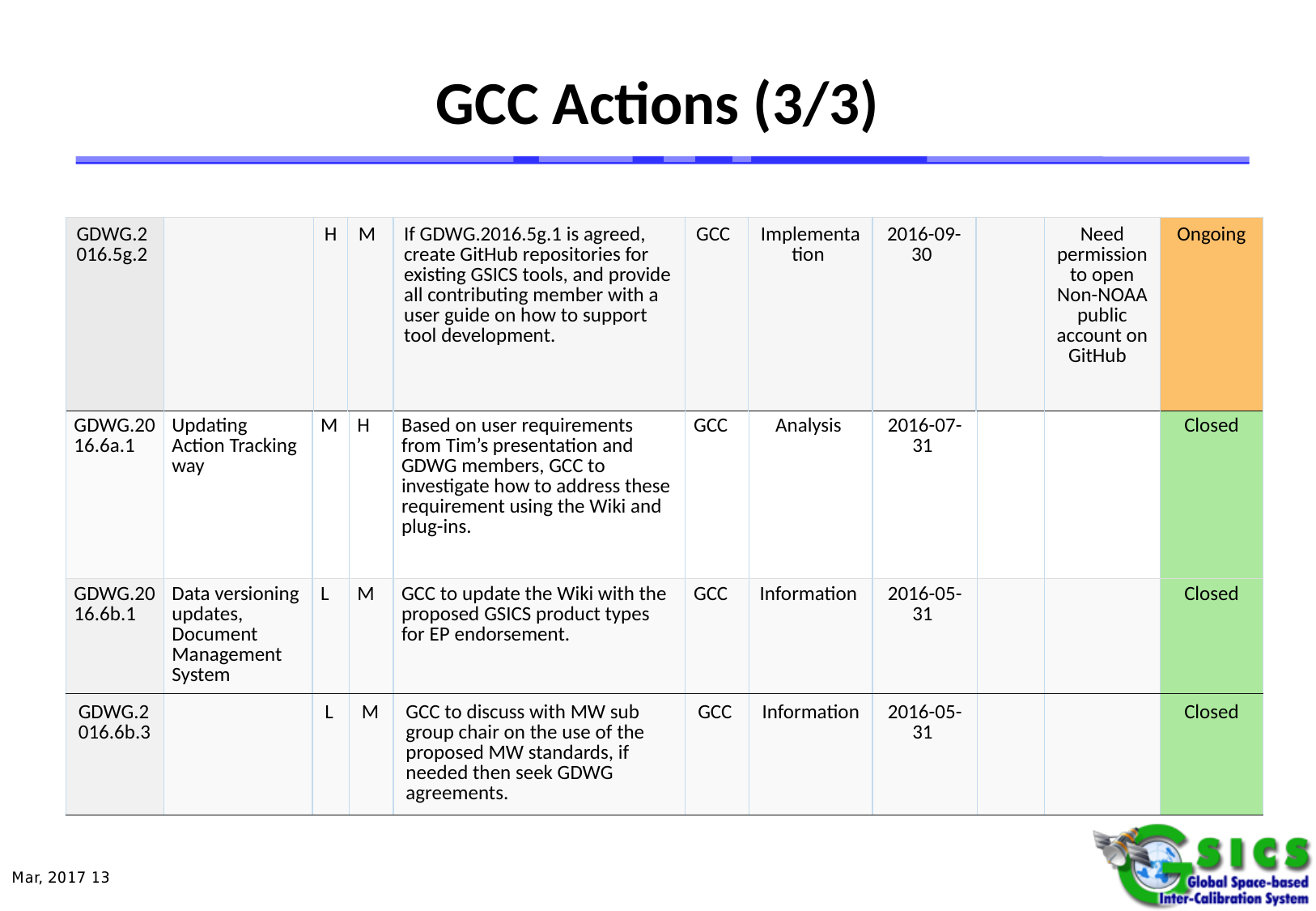

# GCC Actions (3/3)
| GDWG.2016.5g.2 |  | H | M | If GDWG.2016.5g.1 is agreed, create GitHub repositories for existing GSICS tools, and provide all contributing member with a user guide on how to support tool development. | GCC | Implementation | 2016-09-30 |  | Need permission to open Non-NOAA public account on GitHub | Ongoing |
| --- | --- | --- | --- | --- | --- | --- | --- | --- | --- | --- |
| GDWG.2016.6a.1 | Updating Action Tracking way | M | H | Based on user requirements from Tim’s presentation and GDWG members, GCC to investigate how to address these requirement using the Wiki and plug-ins. | GCC | Analysis | 2016-07-31 |  |  | Closed |
| --- | --- | --- | --- | --- | --- | --- | --- | --- | --- | --- |
| GDWG.2016.6b.1 | Data versioning updates, Document Management System | L | M | GCC to update the Wiki with the proposed GSICS product types for EP endorsement. | GCC | Information | 2016-05-31 |  |  | Closed |
| GDWG.2016.6b.3 |  | L | M | GCC to discuss with MW sub group chair on the use of the proposed MW standards, if needed then seek GDWG agreements. | GCC | Information | 2016-05-31 |  |  | Closed |